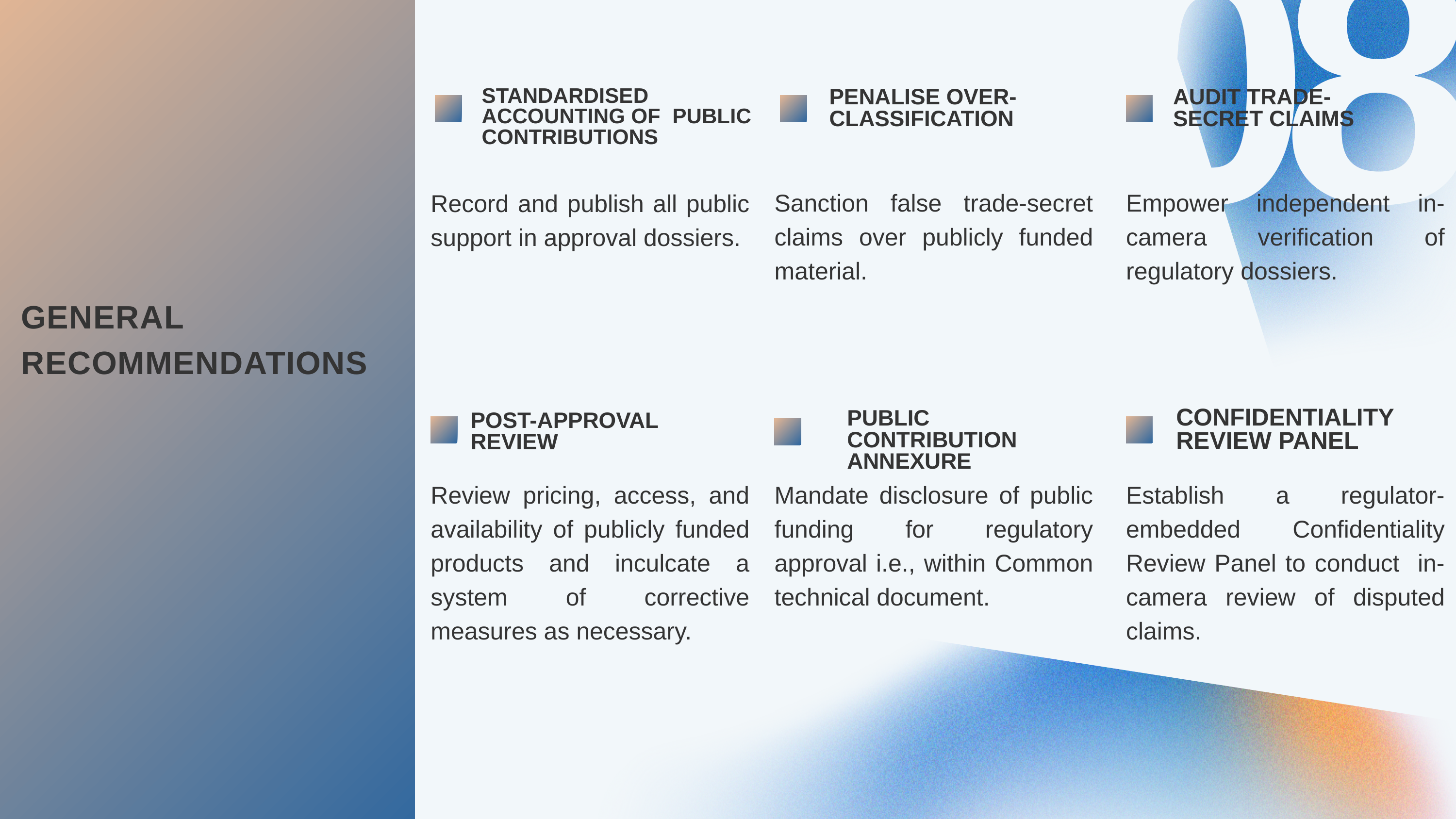

08

STANDARDISED ACCOUNTING OF  PUBLIC CONTRIBUTIONS

PENALISE OVER-CLASSIFICATION

AUDIT TRADE-SECRET CLAIMS

Record and publish all public support in approval dossiers.

Sanction false trade-secret claims over publicly funded material.

Empower independent in-camera verification of regulatory dossiers.

GENERAL RECOMMENDATIONS

CONFIDENTIALITY REVIEW PANEL
PUBLIC CONTRIBUTION ANNEXURE

POST-APPROVAL REVIEW

Review pricing, access, and availability of publicly funded products and inculcate a system of corrective measures as necessary.
Mandate disclosure of public funding for regulatory approval i.e., within Common technical document.

Establish a regulator-embedded Confidentiality Review Panel to conduct  in-camera review of disputed claims.